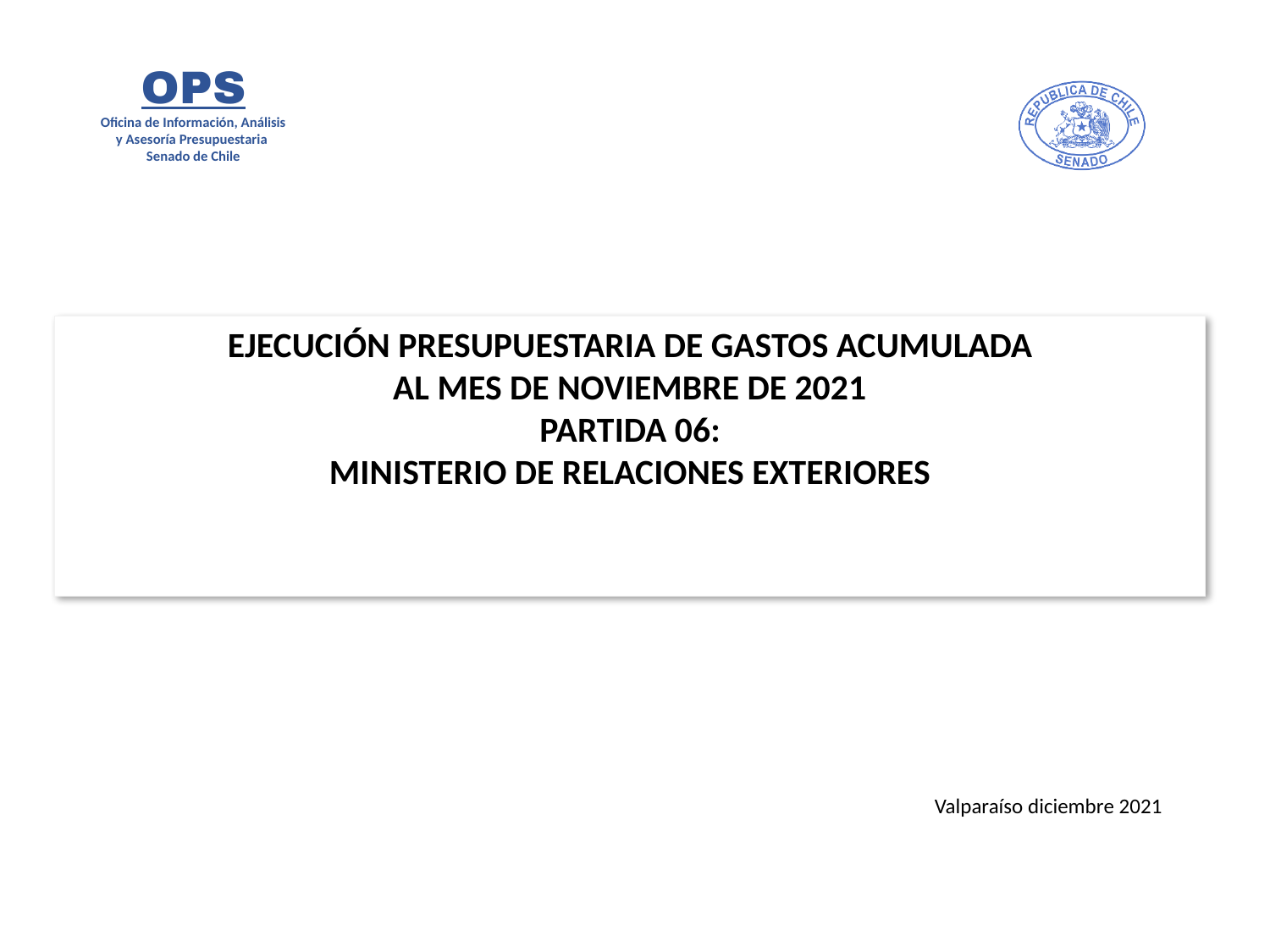

# EJECUCIÓN PRESUPUESTARIA DE GASTOS ACUMULADA AL MES DE NOVIEMBRE DE 2021 PARTIDA 06: MINISTERIO DE RELACIONES EXTERIORES
Valparaíso diciembre 2021